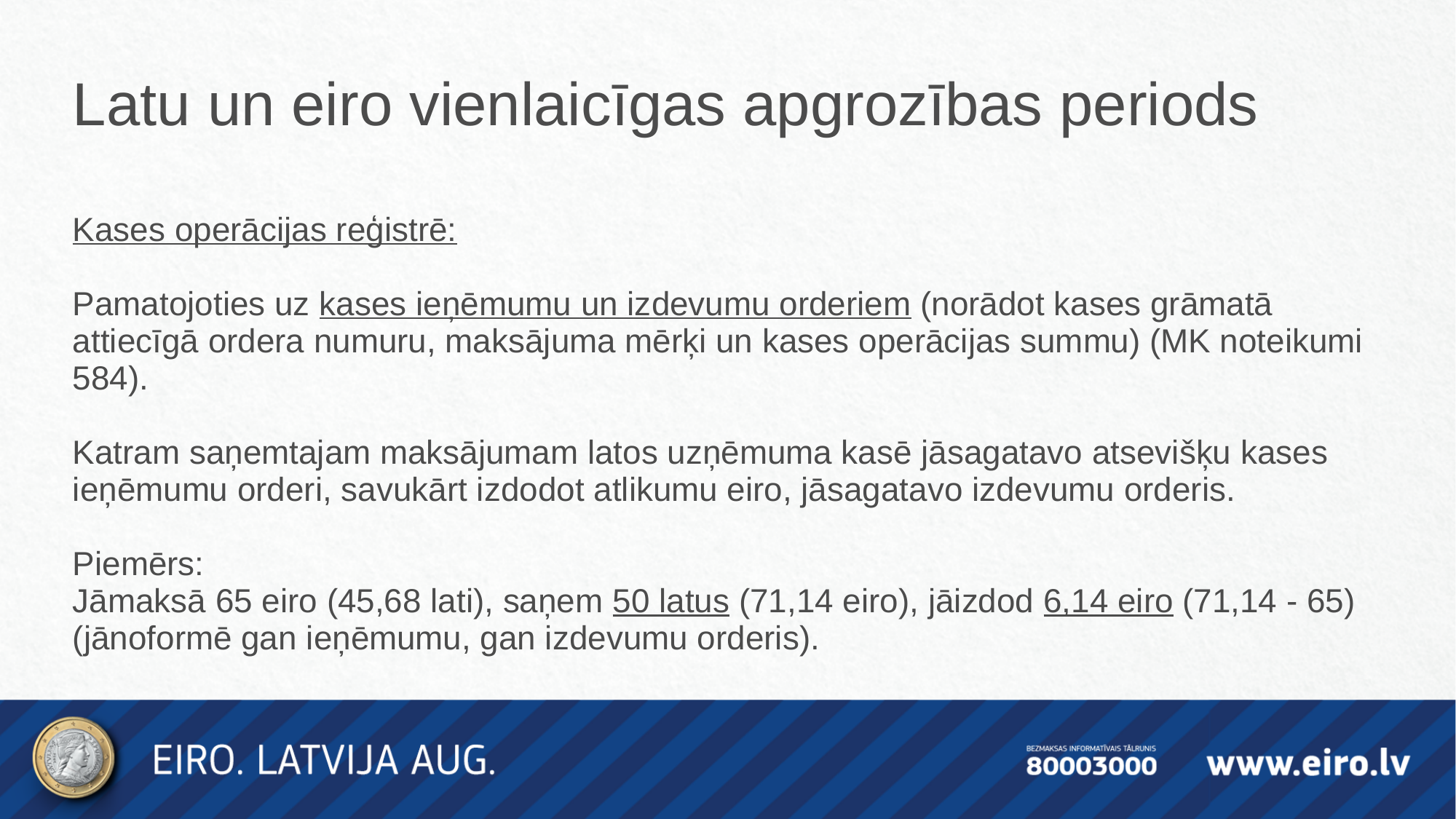

Latu un eiro vienlaicīgas apgrozības periods
Kases operācijas reģistrē:

Pamatojoties uz kases ieņēmumu un izdevumu orderiem (norādot kases grāmatā attiecīgā ordera numuru, maksājuma mērķi un kases operācijas summu) (MK noteikumi 584).

Katram saņemtajam maksājumam latos uzņēmuma kasē jāsagatavo atsevišķu kases ieņēmumu orderi, savukārt izdodot atlikumu eiro, jāsagatavo izdevumu orderis.

Piemērs:
Jāmaksā 65 eiro (45,68 lati), saņem 50 latus (71,14 eiro), jāizdod 6,14 eiro (71,14 - 65)
(jānoformē gan ieņēmumu, gan izdevumu orderis).